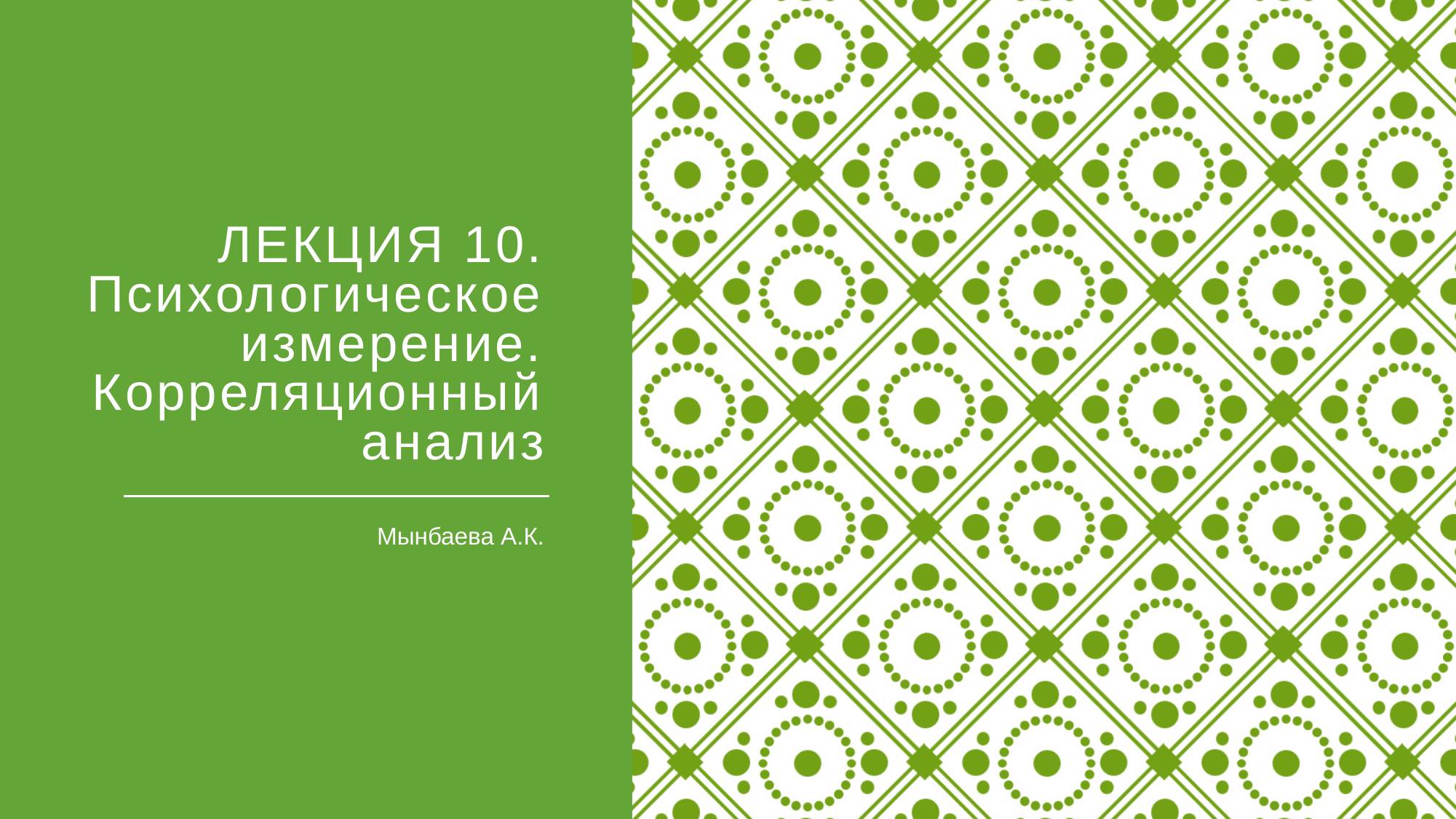

# Лекция 10. Психологическое измерение. Корреляционный анализ
Мынбаева А.К.